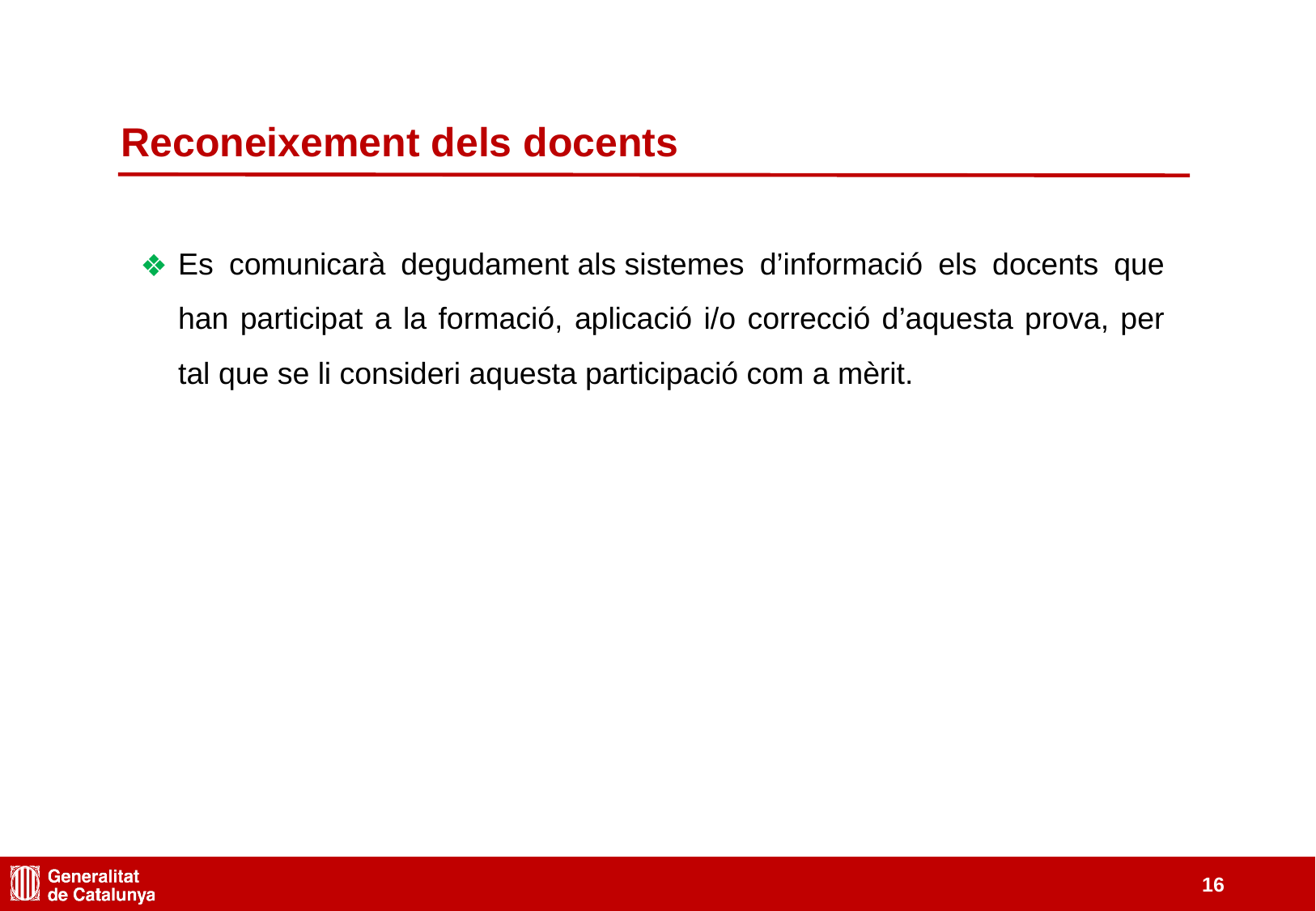

Reconeixement dels docents
Es comunicarà degudament als sistemes d’informació els docents que han participat a la formació, aplicació i/o correcció d’aquesta prova, per tal que se li consideri aquesta participació com a mèrit.

16